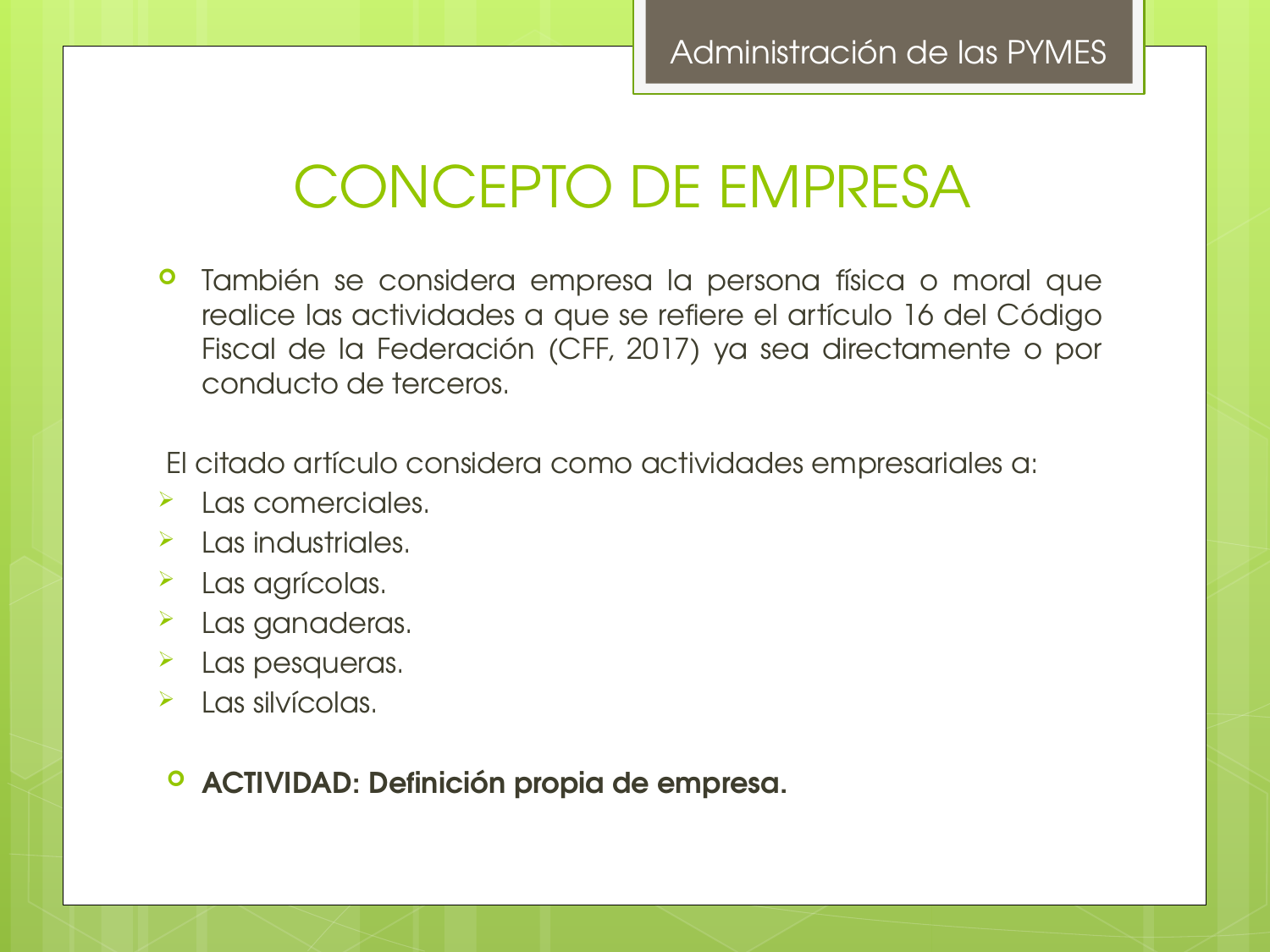

Administración de las PYMES
# CONCEPTO DE EMPRESA
También se considera empresa la persona física o moral que realice las actividades a que se refiere el artículo 16 del Código Fiscal de la Federación (CFF, 2017) ya sea directamente o por conducto de terceros.

El citado artículo considera como actividades empresariales a:
Las comerciales.
Las industriales.
Las agrícolas.
Las ganaderas.
Las pesqueras.
Las silvícolas.

ACTIVIDAD: Definición propia de empresa.